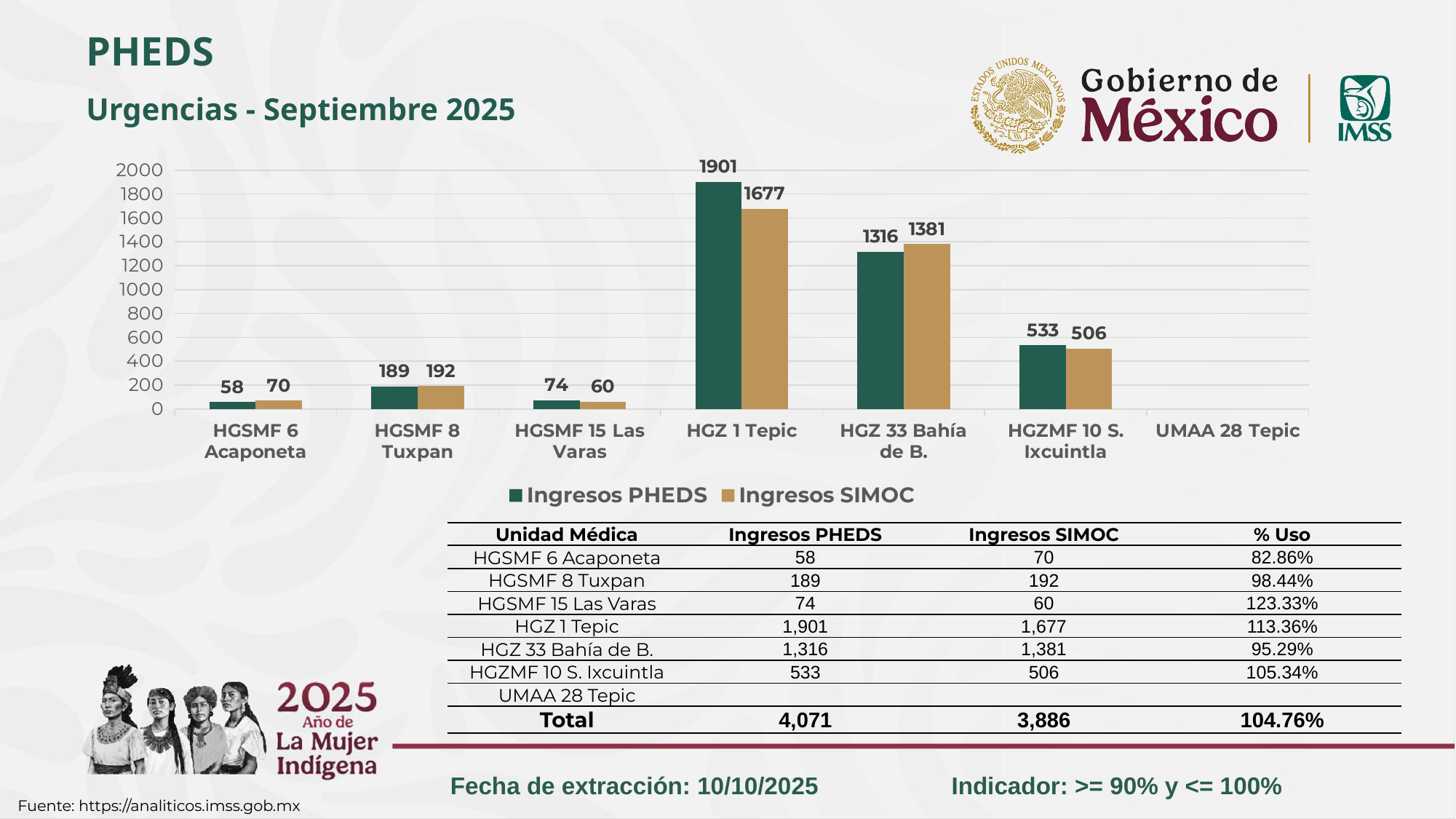

PHEDS
Urgencias - Septiembre 2025

### Chart

| Category | Ingresos PHEDS | Ingresos SIMOC |
|---|---|---|
| HGSMF 6 Acaponeta | 58.0 | 70.0 |
| HGSMF 8 Tuxpan | 189.0 | 192.0 |
| HGSMF 15 Las Varas | 74.0 | 60.0 |
| HGZ 1 Tepic | 1901.0 | 1677.0 |
| HGZ 33 Bahía de B. | 1316.0 | 1381.0 |
| HGZMF 10 S. Ixcuintla | 533.0 | 506.0 |
| UMAA 28 Tepic | None | None |
| Unidad Médica | Ingresos PHEDS | Ingresos SIMOC | % Uso |
| --- | --- | --- | --- |
| HGSMF 6 Acaponeta | 58 | 70 | 82.86% |
| HGSMF 8 Tuxpan | 189 | 192 | 98.44% |
| HGSMF 15 Las Varas | 74 | 60 | 123.33% |
| HGZ 1 Tepic | 1,901 | 1,677 | 113.36% |
| HGZ 33 Bahía de B. | 1,316 | 1,381 | 95.29% |
| HGZMF 10 S. Ixcuintla | 533 | 506 | 105.34% |
| UMAA 28 Tepic |  |  |  |
| Total | 4,071 | 3,886 | 104.76% |
Fecha de extracción: 10/10/2025
Indicador: >= 90% y <= 100%
Fuente: https://analiticos.imss.gob.mx